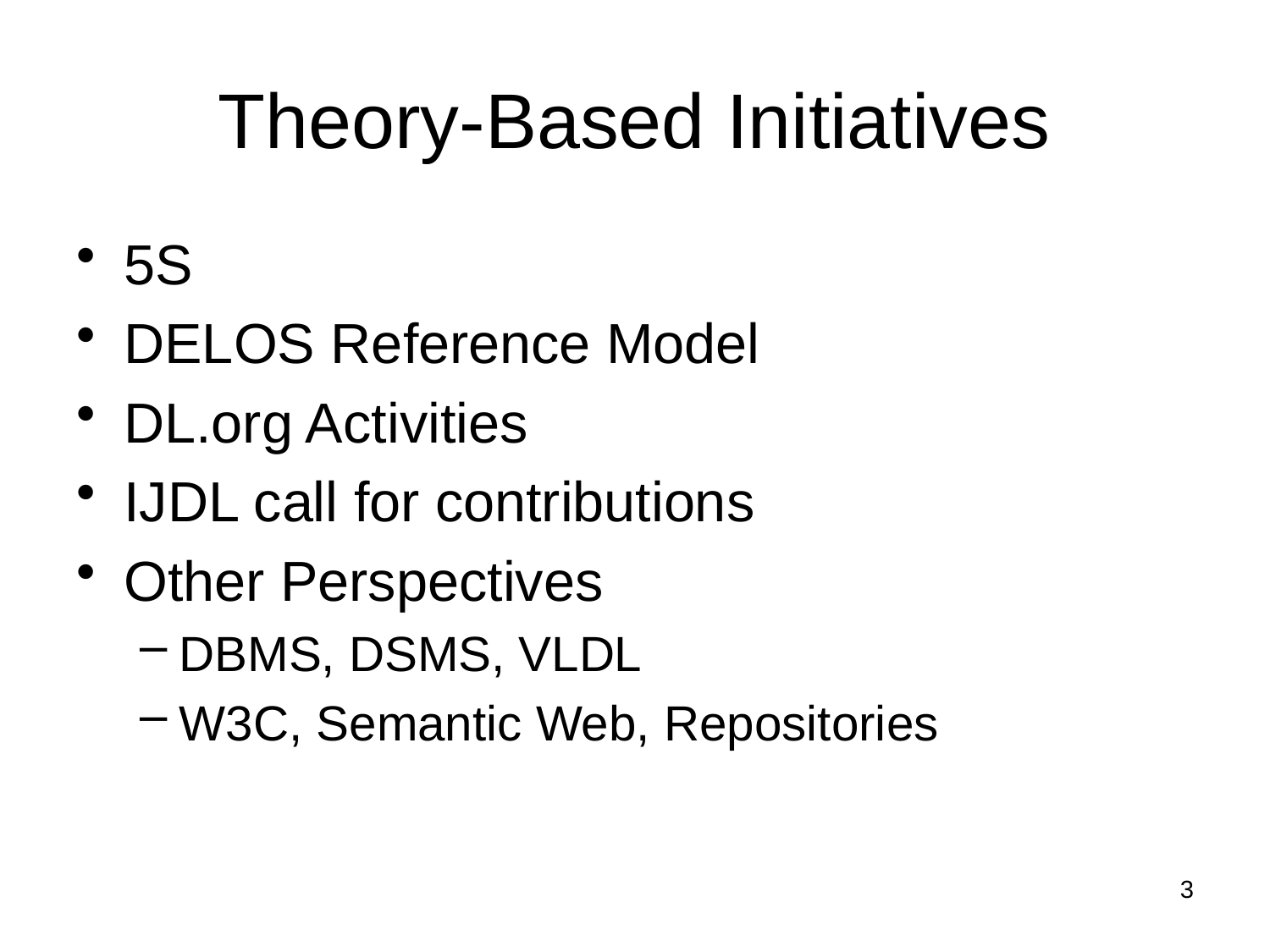

# Theory-Based Initiatives
5S
DELOS Reference Model
DL.org Activities
IJDL call for contributions
Other Perspectives
DBMS, DSMS, VLDL
W3C, Semantic Web, Repositories
3